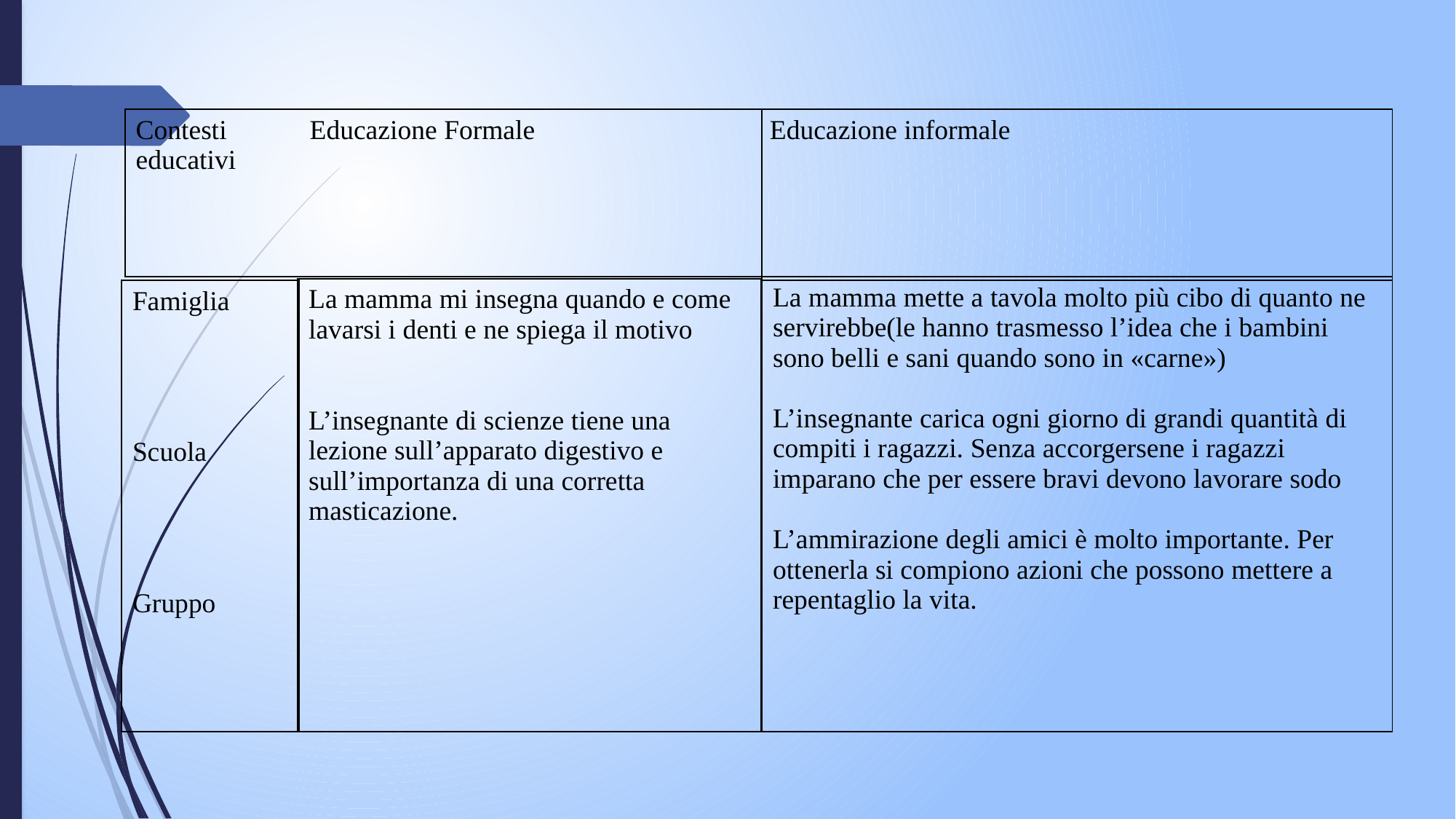

#
|  |
| --- |
| Contesti Educazione Formale Educazione informale educativi |
| --- |
| La mamma mette a tavola molto più cibo di quanto ne servirebbe(le hanno trasmesso l’idea che i bambini sono belli e sani quando sono in «carne») L’insegnante carica ogni giorno di grandi quantità di compiti i ragazzi. Senza accorgersene i ragazzi imparano che per essere bravi devono lavorare sodo L’ammirazione degli amici è molto importante. Per ottenerla si compiono azioni che possono mettere a repentaglio la vita. |
| --- |
| La mamma mi insegna quando e come lavarsi i denti e ne spiega il motivo L’insegnante di scienze tiene una lezione sull’apparato digestivo e sull’importanza di una corretta masticazione. |
| --- |
| Famiglia Scuola Gruppo |
| --- |
|  |  |
| --- | --- |